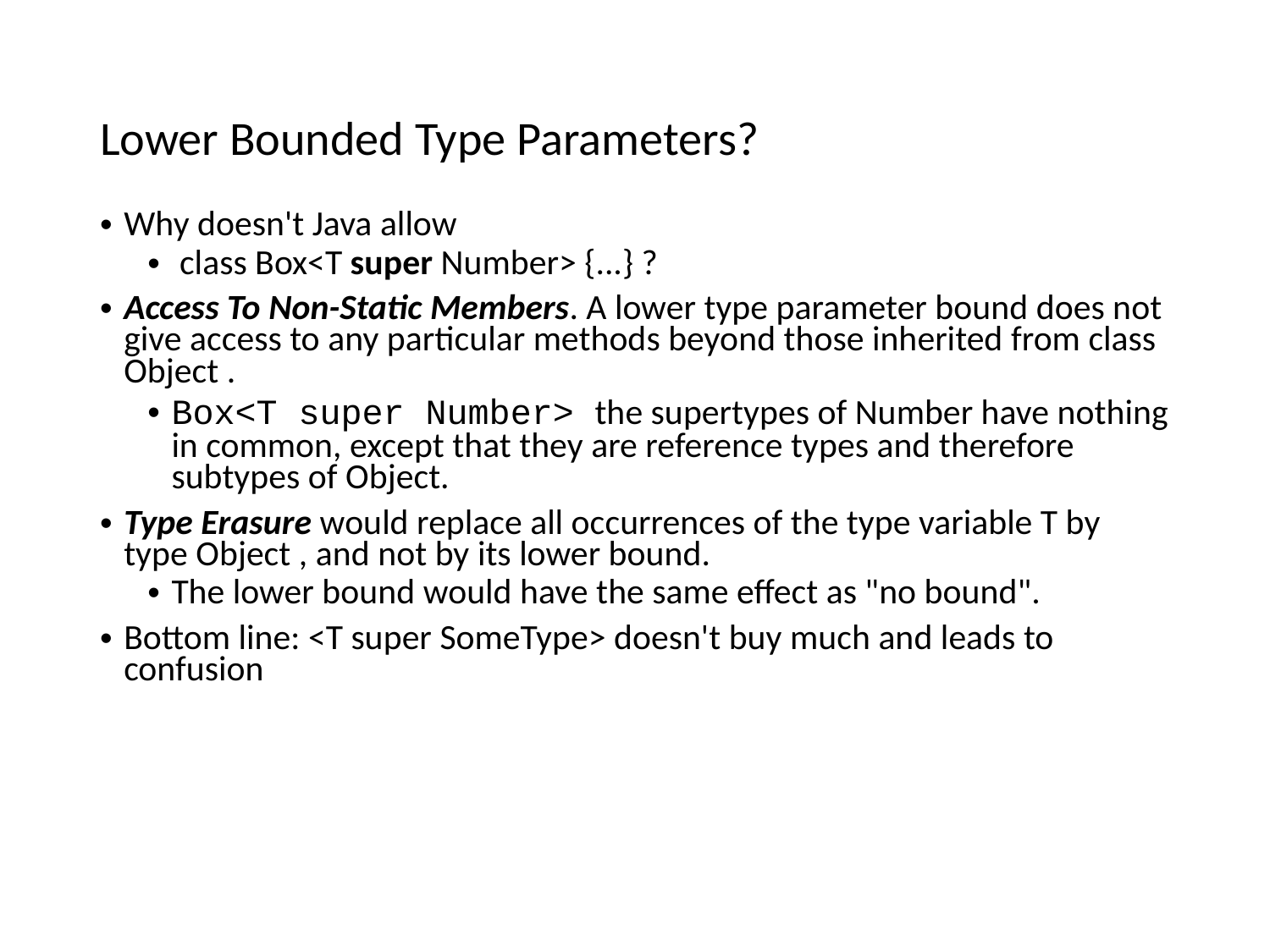

# Lower Bounded Type Parameters?
Why doesn't Java allow
 class Box<T super Number> {...} ?
Access To Non-Static Members. A lower type parameter bound does not give access to any particular methods beyond those inherited from class Object .
Box<T super Number> the supertypes of Number have nothing in common, except that they are reference types and therefore subtypes of Object.
Type Erasure would replace all occurrences of the type variable T by type Object , and not by its lower bound.
The lower bound would have the same effect as "no bound".
Bottom line: <T super SomeType> doesn't buy much and leads to confusion